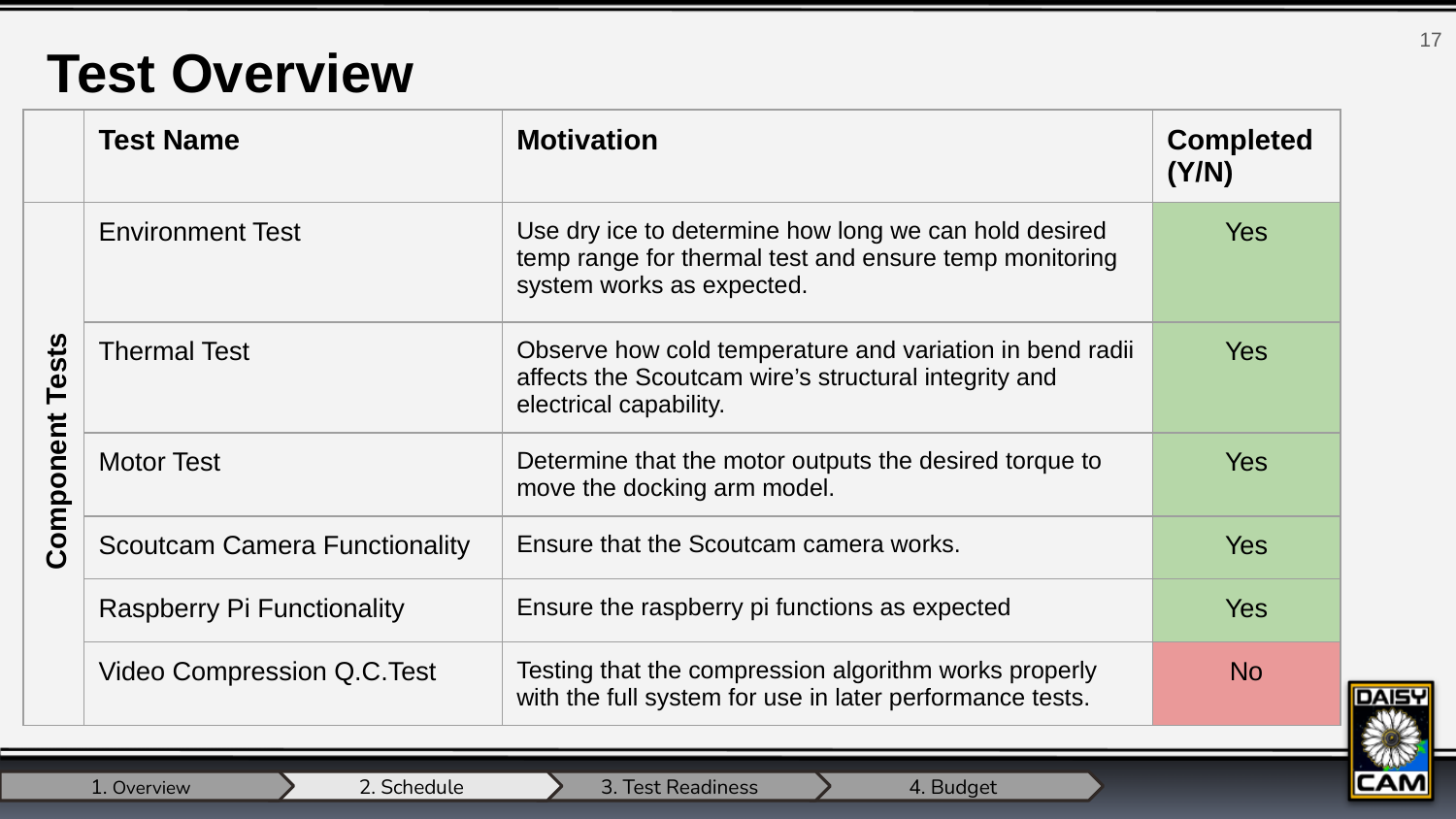

17
Test Overview
|  | Test Name | Motivation | Completed (Y/N) |
| --- | --- | --- | --- |
|  | Environment Test | Use dry ice to determine how long we can hold desired temp range for thermal test and ensure temp monitoring system works as expected. | Yes |
|  | Thermal Test | Observe how cold temperature and variation in bend radii affects the Scoutcam wire’s structural integrity and electrical capability. | Yes |
|  | Motor Test | Determine that the motor outputs the desired torque to move the docking arm model. | Yes |
|  | Scoutcam Camera Functionality | Ensure that the Scoutcam camera works. | Yes |
|  | Raspberry Pi Functionality | Ensure the raspberry pi functions as expected | Yes |
|  | Video Compression Q.C.Test | Testing that the compression algorithm works properly with the full system for use in later performance tests. | No |
Component Tests
1. Overview
2. Schedule
3. Test Readiness
4. Budget